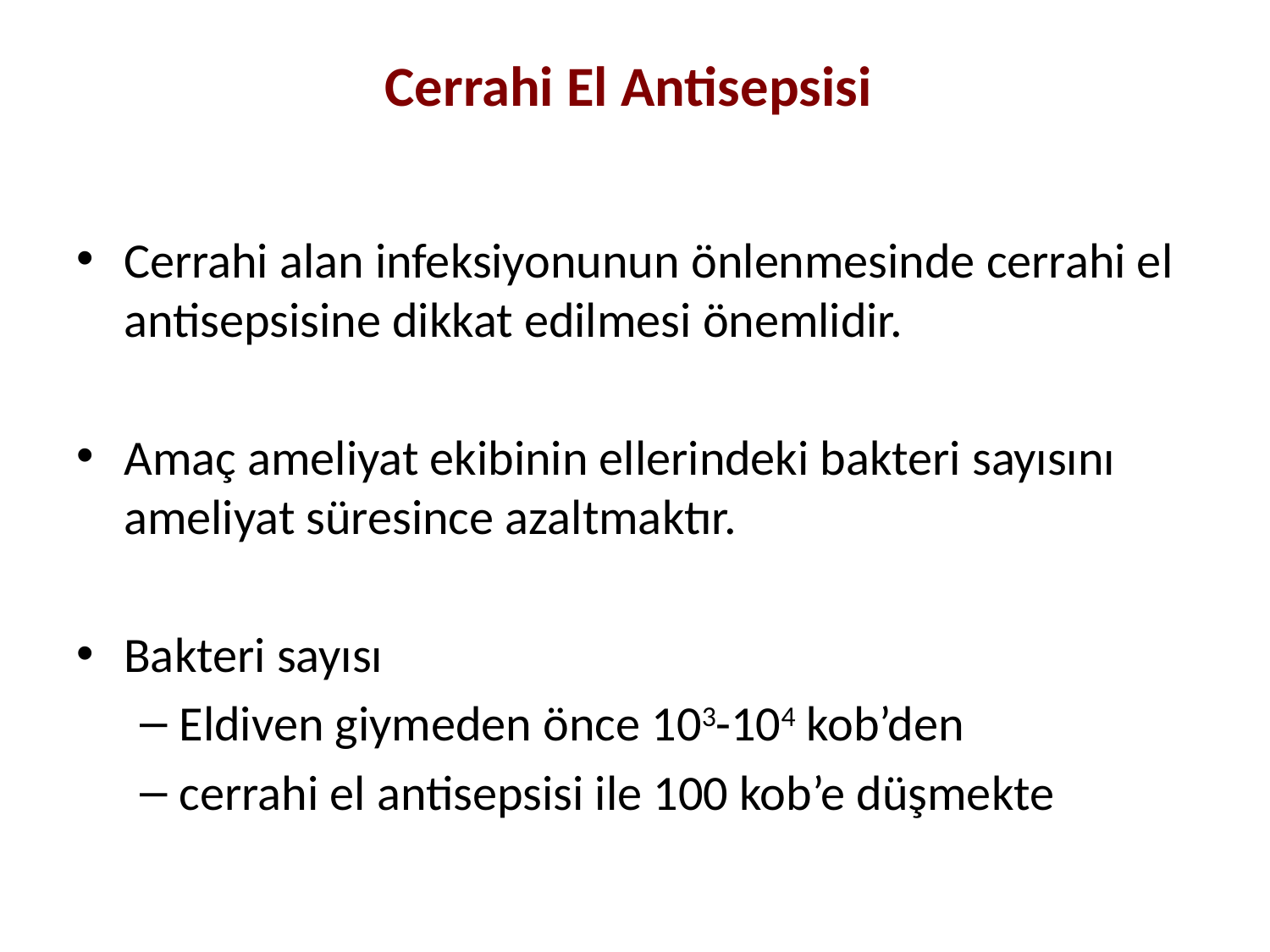

# Cerrahi El Antisepsisi
Cerrahi alan infeksiyonunun önlenmesinde cerrahi el antisepsisine dikkat edilmesi önemlidir.

Amaç ameliyat ekibinin ellerindeki bakteri sayısını ameliyat süresince azaltmaktır.

Bakteri sayısı
Eldiven giymeden önce 103-104 kob’den
cerrahi el antisepsisi ile 100 kob’e düşmekte